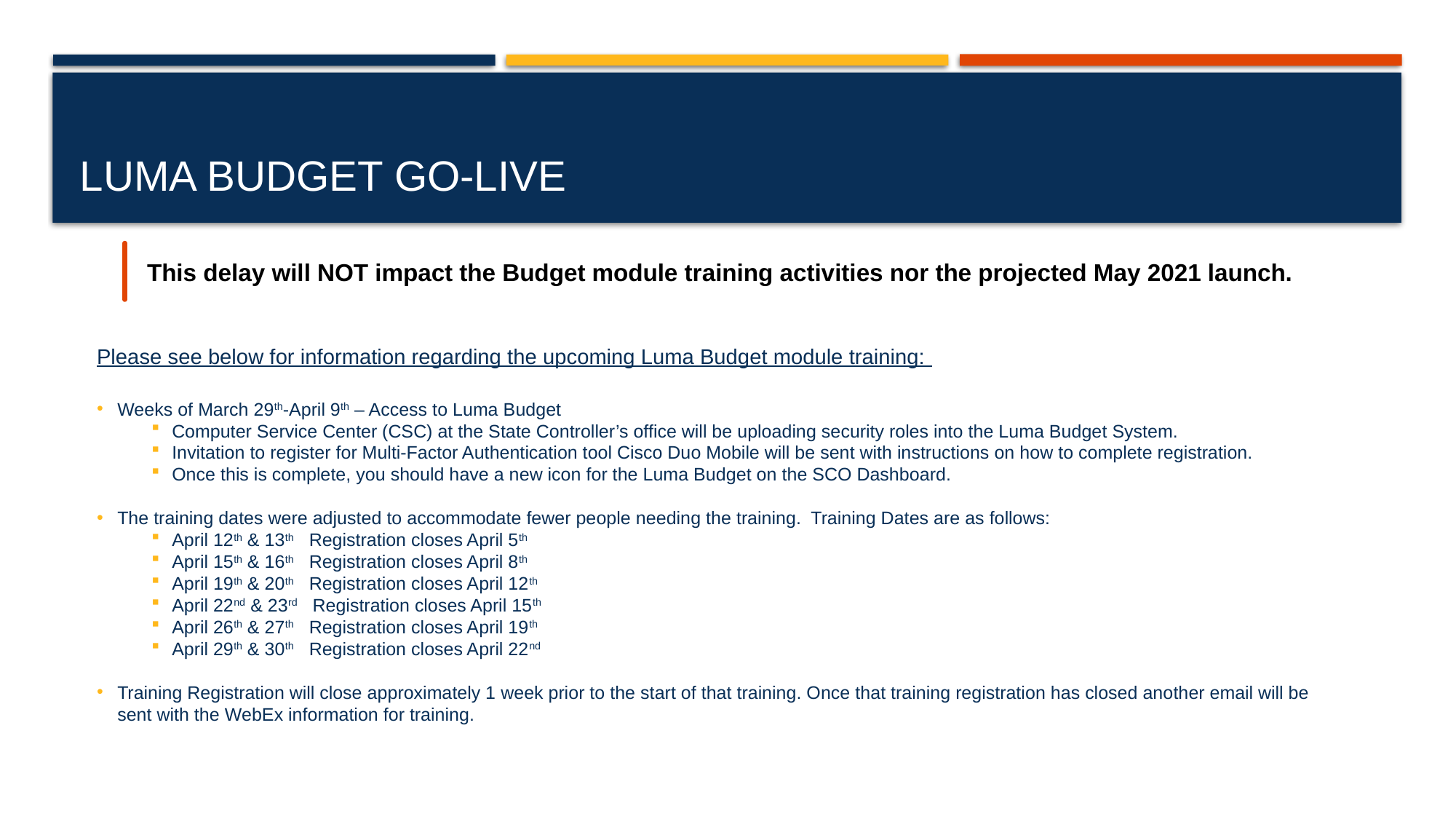

# Luma Budget Go-live
This delay will NOT impact the Budget module training activities nor the projected May 2021 launch.

Please see below for information regarding the upcoming Luma Budget module training:

Weeks of March 29th-April 9th – Access to Luma Budget
Computer Service Center (CSC) at the State Controller’s office will be uploading security roles into the Luma Budget System.
Invitation to register for Multi-Factor Authentication tool Cisco Duo Mobile will be sent with instructions on how to complete registration.
Once this is complete, you should have a new icon for the Luma Budget on the SCO Dashboard.

The training dates were adjusted to accommodate fewer people needing the training.  Training Dates are as follows:
April 12th & 13th   Registration closes April 5th
April 15th & 16th   Registration closes April 8th
April 19th & 20th   Registration closes April 12th
April 22nd & 23rd   Registration closes April 15th
April 26th & 27th   Registration closes April 19th
April 29th & 30th   Registration closes April 22nd

Training Registration will close approximately 1 week prior to the start of that training. Once that training registration has closed another email will be sent with the WebEx information for training.